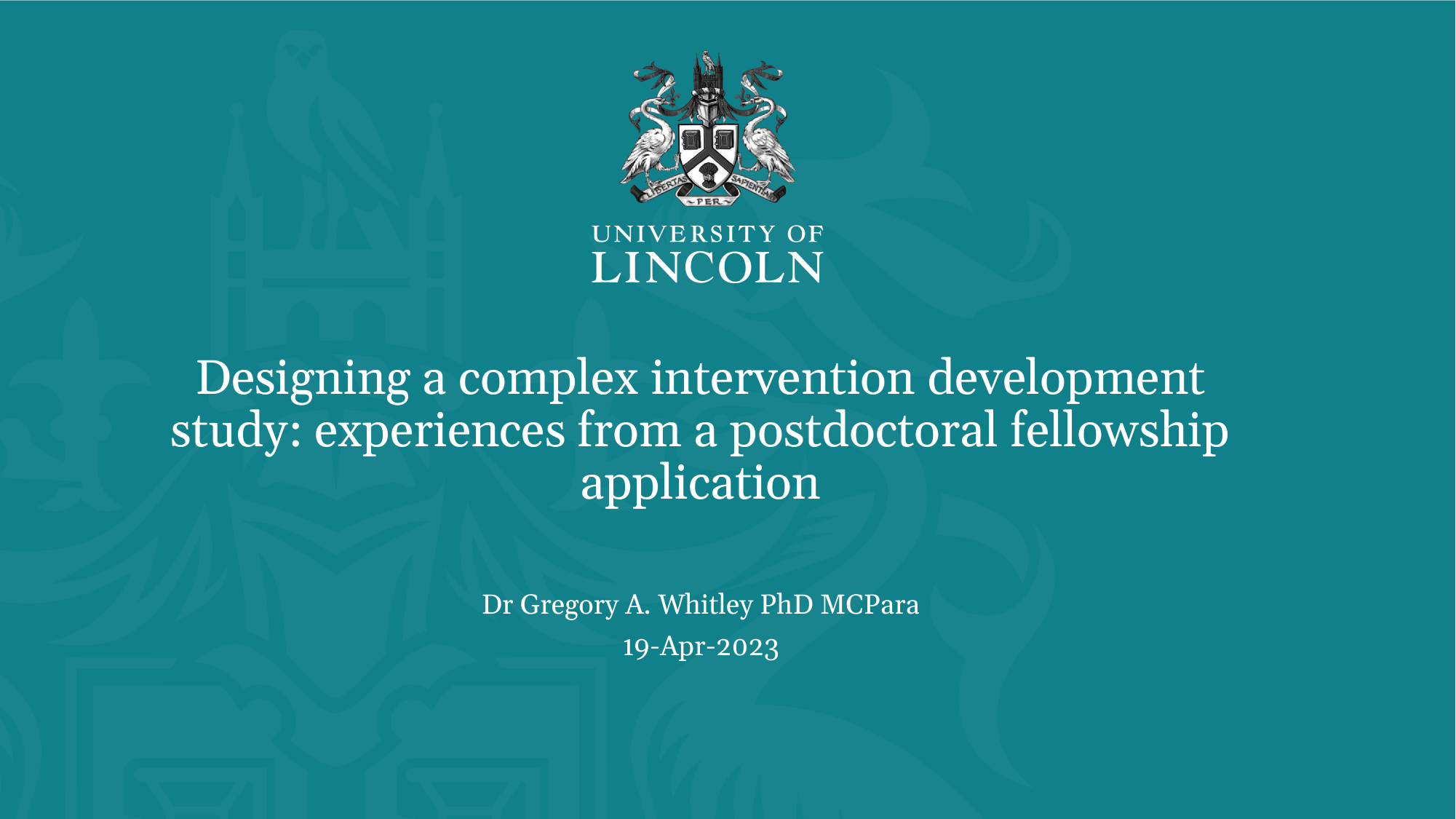

# Designing a complex intervention development study: experiences from a postdoctoral fellowship application
Dr Gregory A. Whitley PhD MCPara
19-Apr-2023